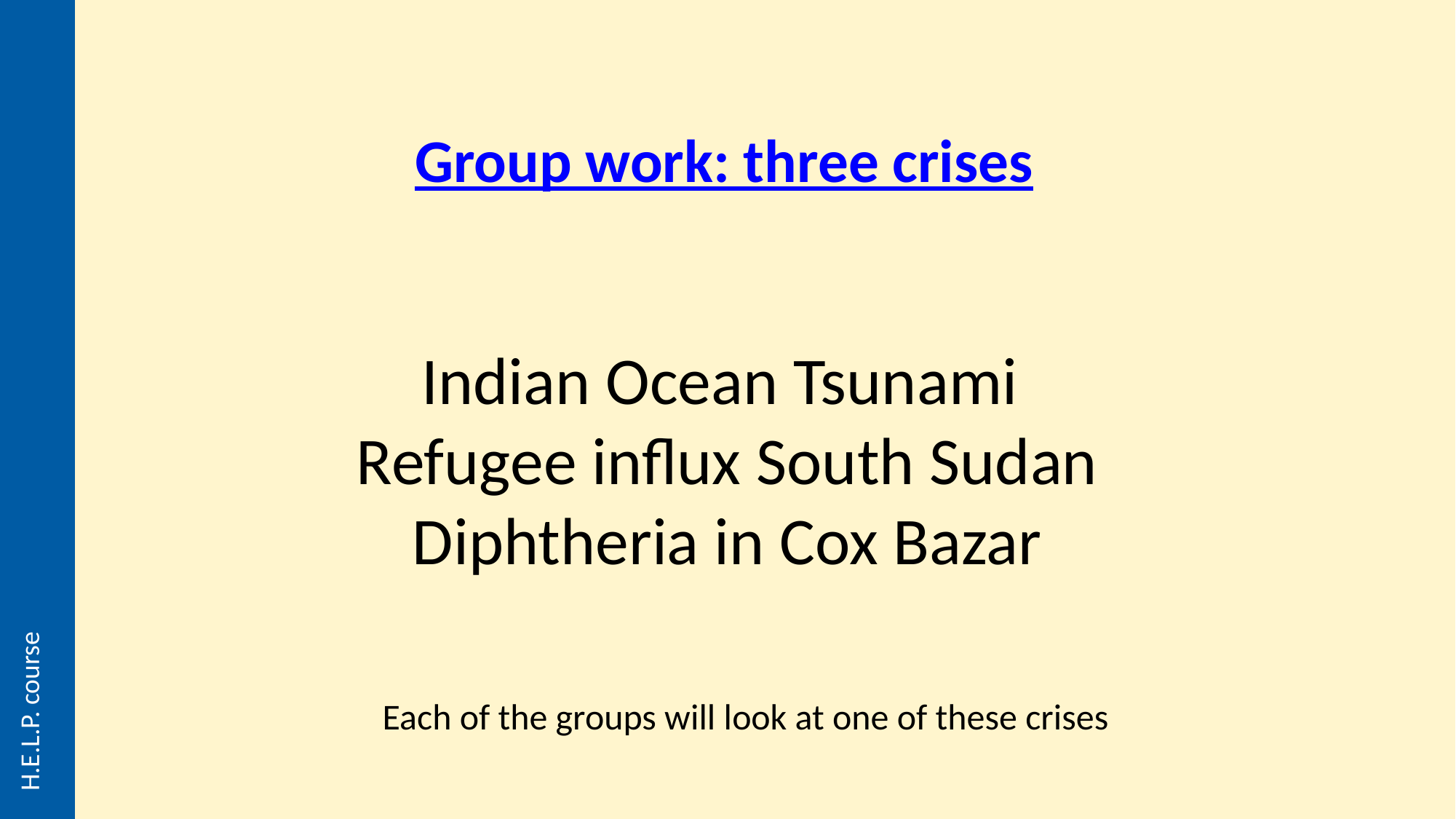

Group work: three crises
Indian Ocean Tsunami
Refugee influx South Sudan
Diphtheria in Cox Bazar
H.E.L.P. course
H.E.L.P. course
Each of the groups will look at one of these crises